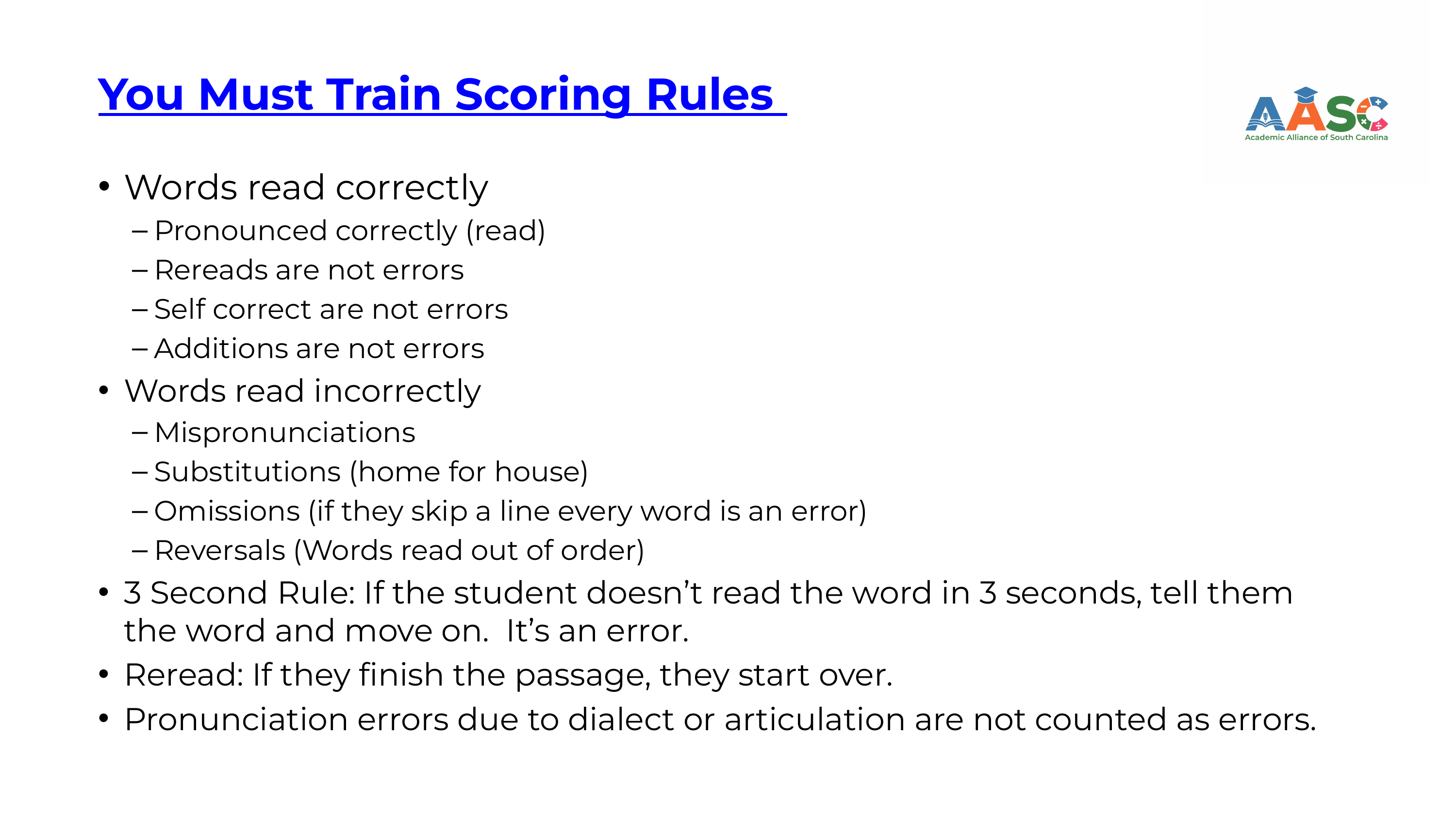

# You Must Train Scoring Rules
Words read correctly
Pronounced correctly (read)
Rereads are not errors
Self correct are not errors
Additions are not errors
Words read incorrectly
Mispronunciations
Substitutions (home for house)
Omissions (if they skip a line every word is an error)
Reversals (Words read out of order)
3 Second Rule: If the student doesn’t read the word in 3 seconds, tell them the word and move on.  It’s an error.
Reread: If they finish the passage, they start over.
Pronunciation errors due to dialect or articulation are not counted as errors.